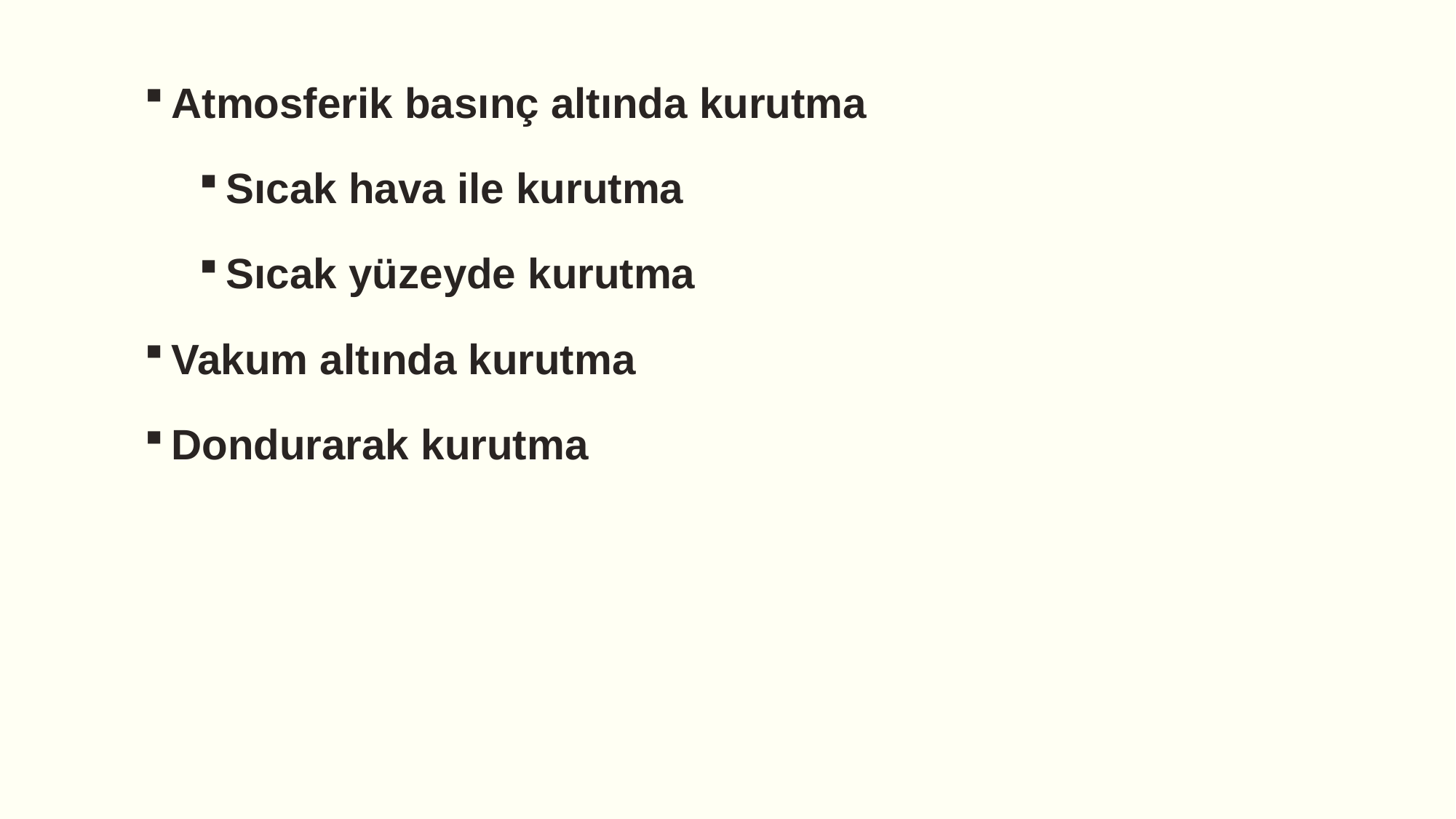

Atmosferik basınç altında kurutma
Sıcak hava ile kurutma
Sıcak yüzeyde kurutma
Vakum altında kurutma
Dondurarak kurutma